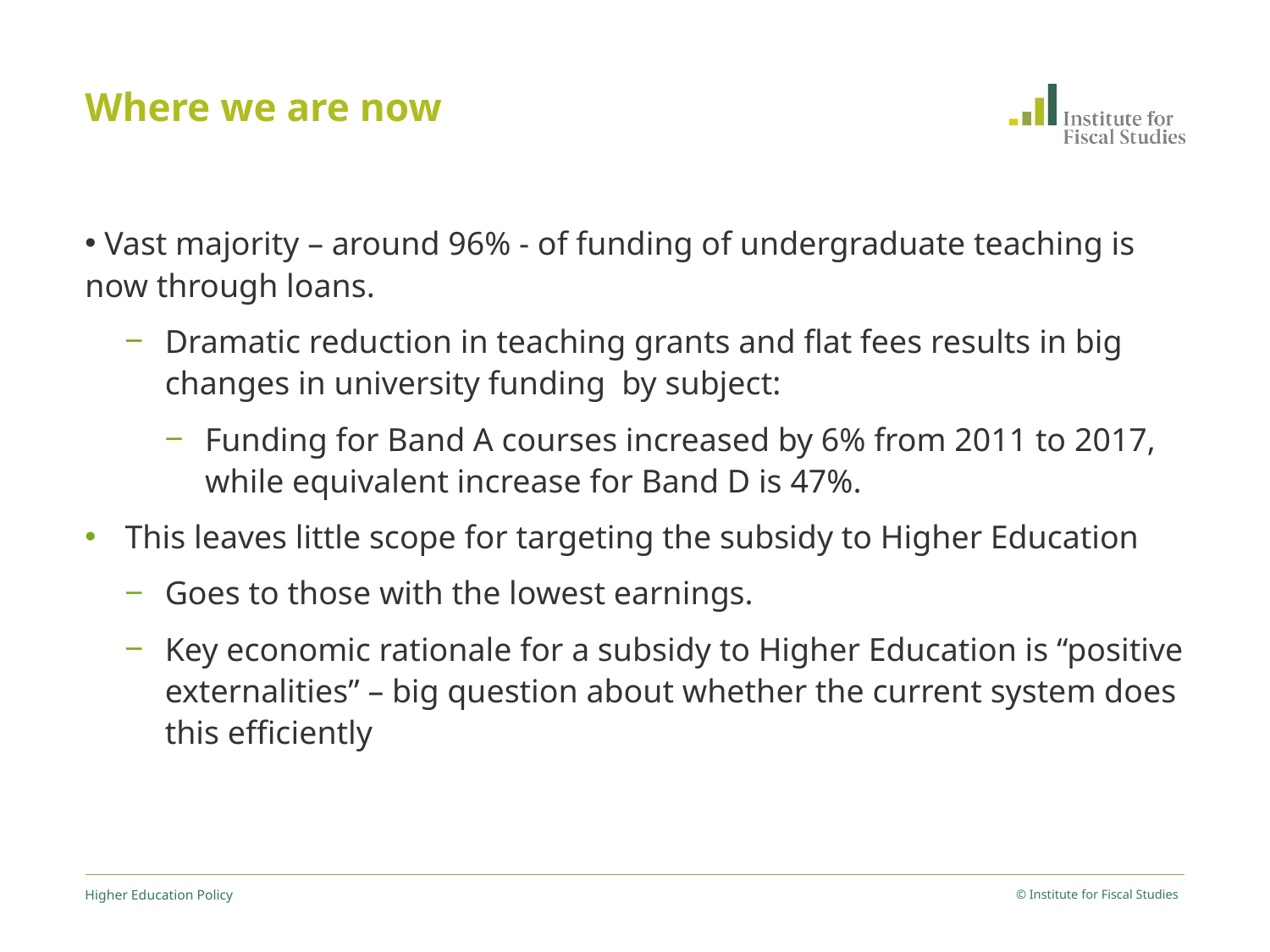

# Where we are now
 Vast majority – around 96% - of funding of undergraduate teaching is now through loans.
Dramatic reduction in teaching grants and flat fees results in big changes in university funding  by subject:
Funding for Band A courses increased by 6% from 2011 to 2017, while equivalent increase for Band D is 47%.
This leaves little scope for targeting the subsidy to Higher Education
Goes to those with the lowest earnings.
Key economic rationale for a subsidy to Higher Education is “positive externalities” – big question about whether the current system does this efficiently
Higher Education Policy
© Institute for Fiscal Studies